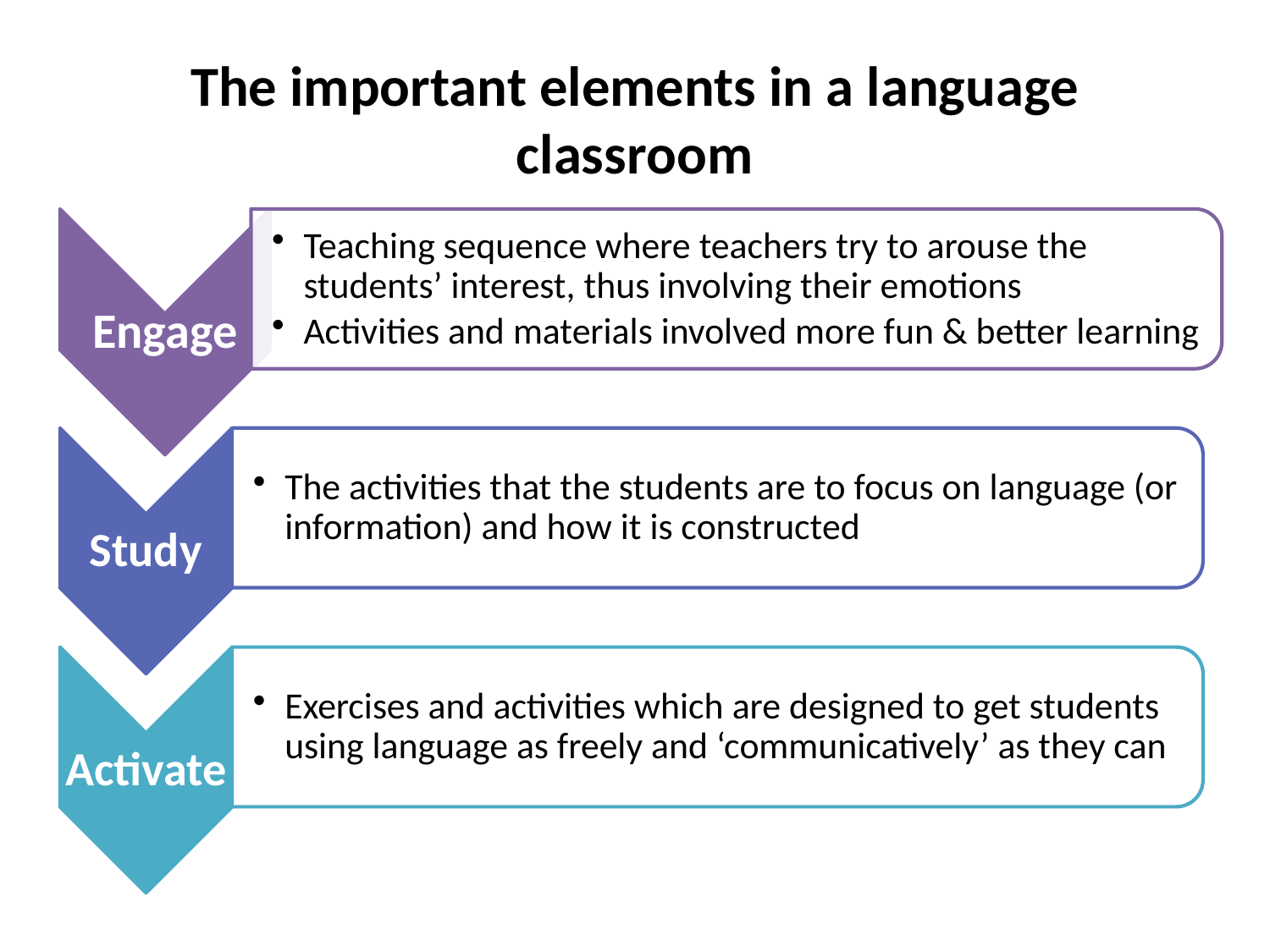

# The important elements in a language classroom
Engage
Teaching sequence where teachers try to arouse the students’ interest, thus involving their emotions
Activities and materials involved more fun & better learning
Study
The activities that the students are to focus on language (or information) and how it is constructed
Activate
Exercises and activities which are designed to get students using language as freely and ‘communicatively’ as they can